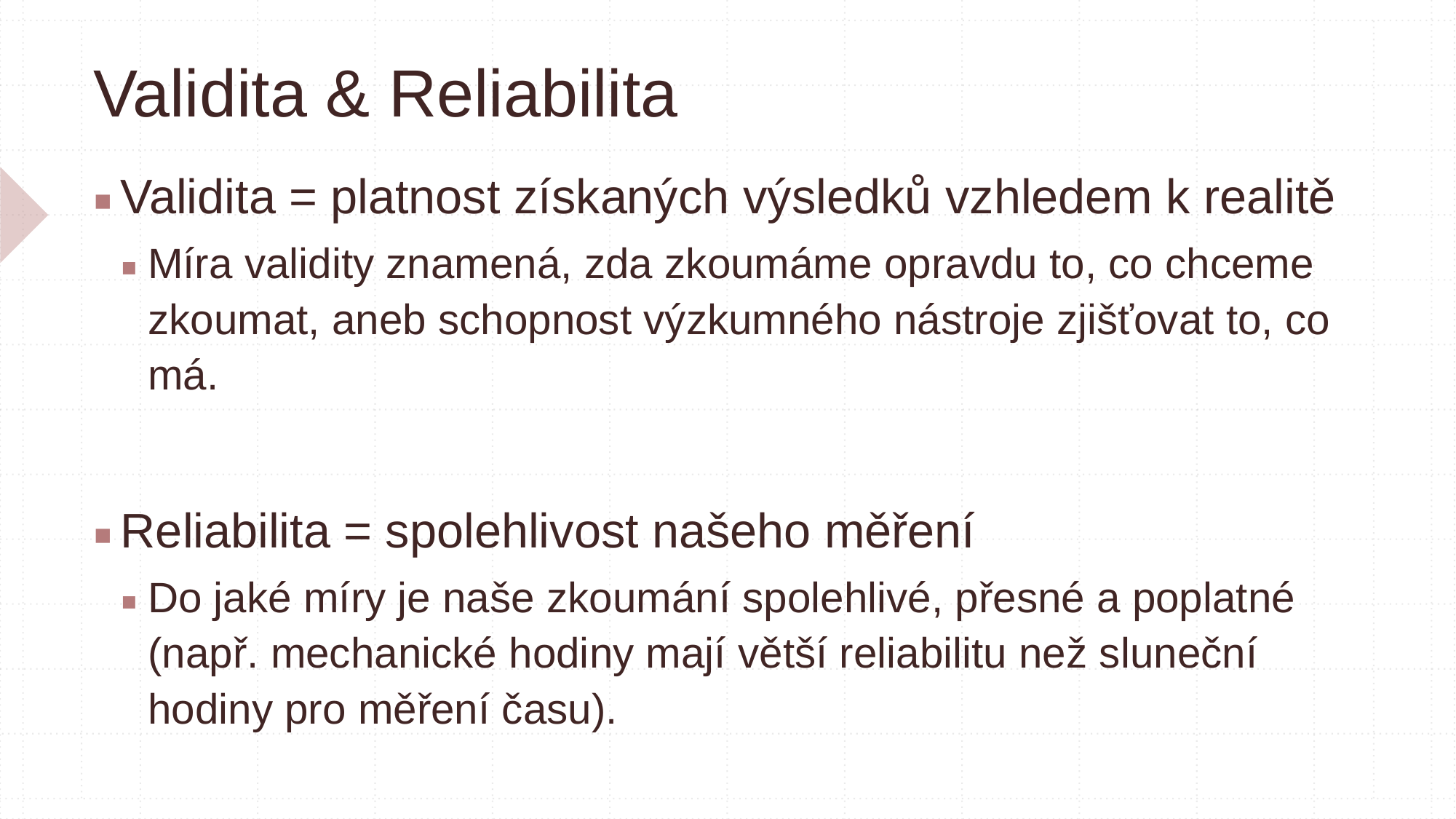

# Validita & Reliabilita
Validita = platnost získaných výsledků vzhledem k realitě
Míra validity znamená, zda zkoumáme opravdu to, co chceme zkoumat, aneb schopnost výzkumného nástroje zjišťovat to, co má.

Reliabilita = spolehlivost našeho měření
Do jaké míry je naše zkoumání spolehlivé, přesné a poplatné (např. mechanické hodiny mají větší reliabilitu než sluneční hodiny pro měření času).